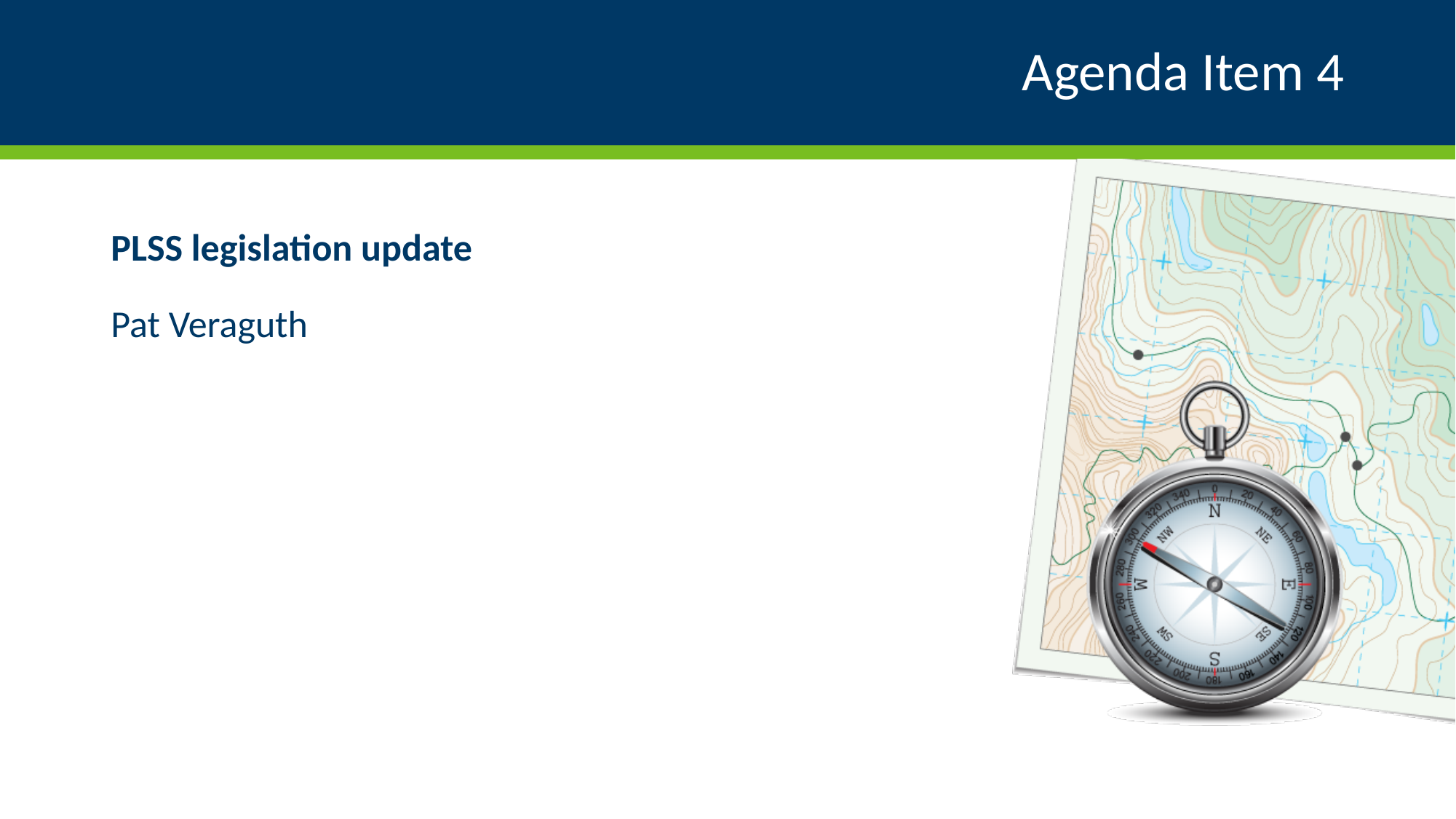

# Agenda Item 4
PLSS legislation update
Pat Veraguth